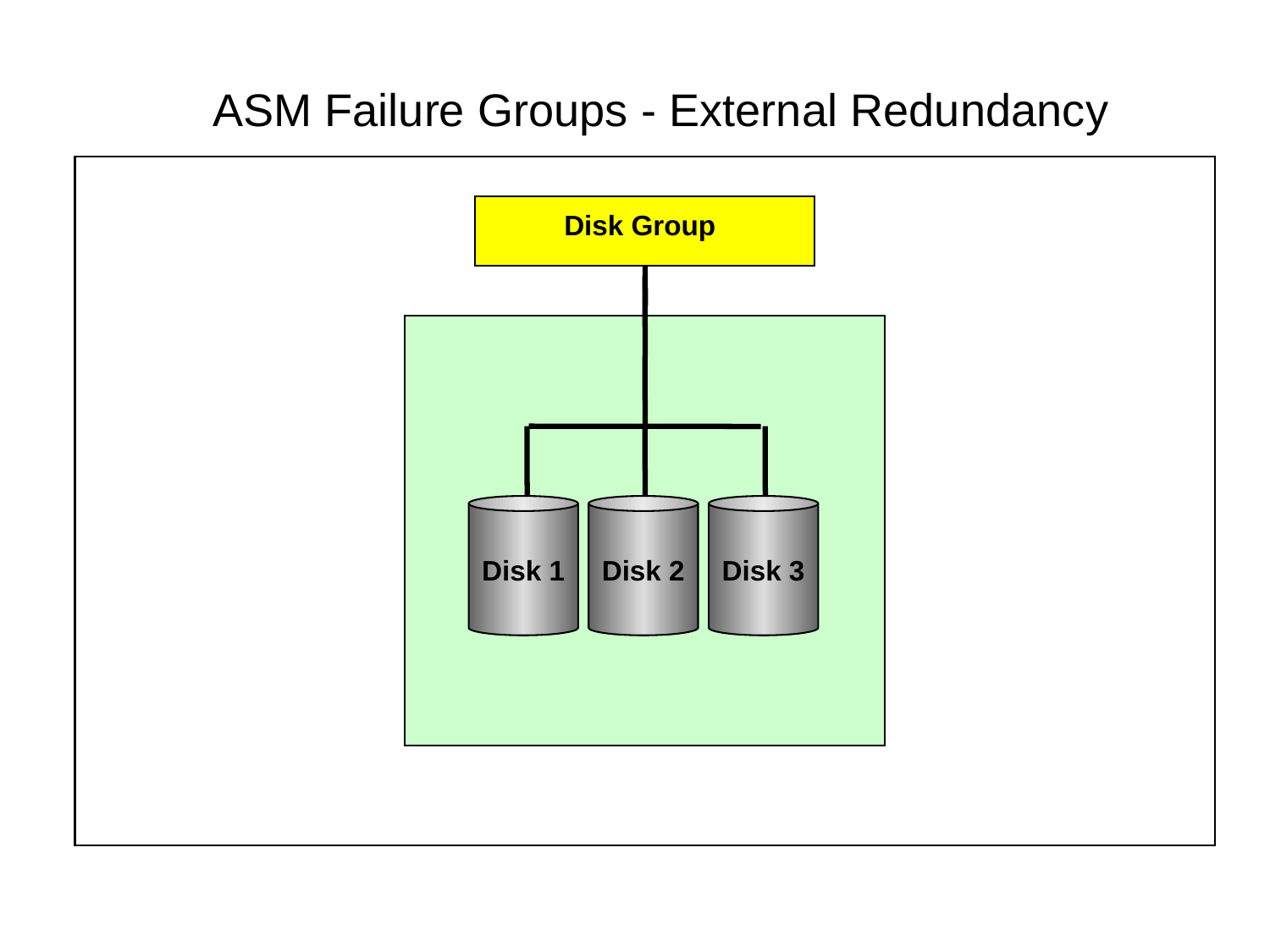

ASM Failure Groups - External Redundancy

Disk Group

Disk 1
Disk 2
Disk 3